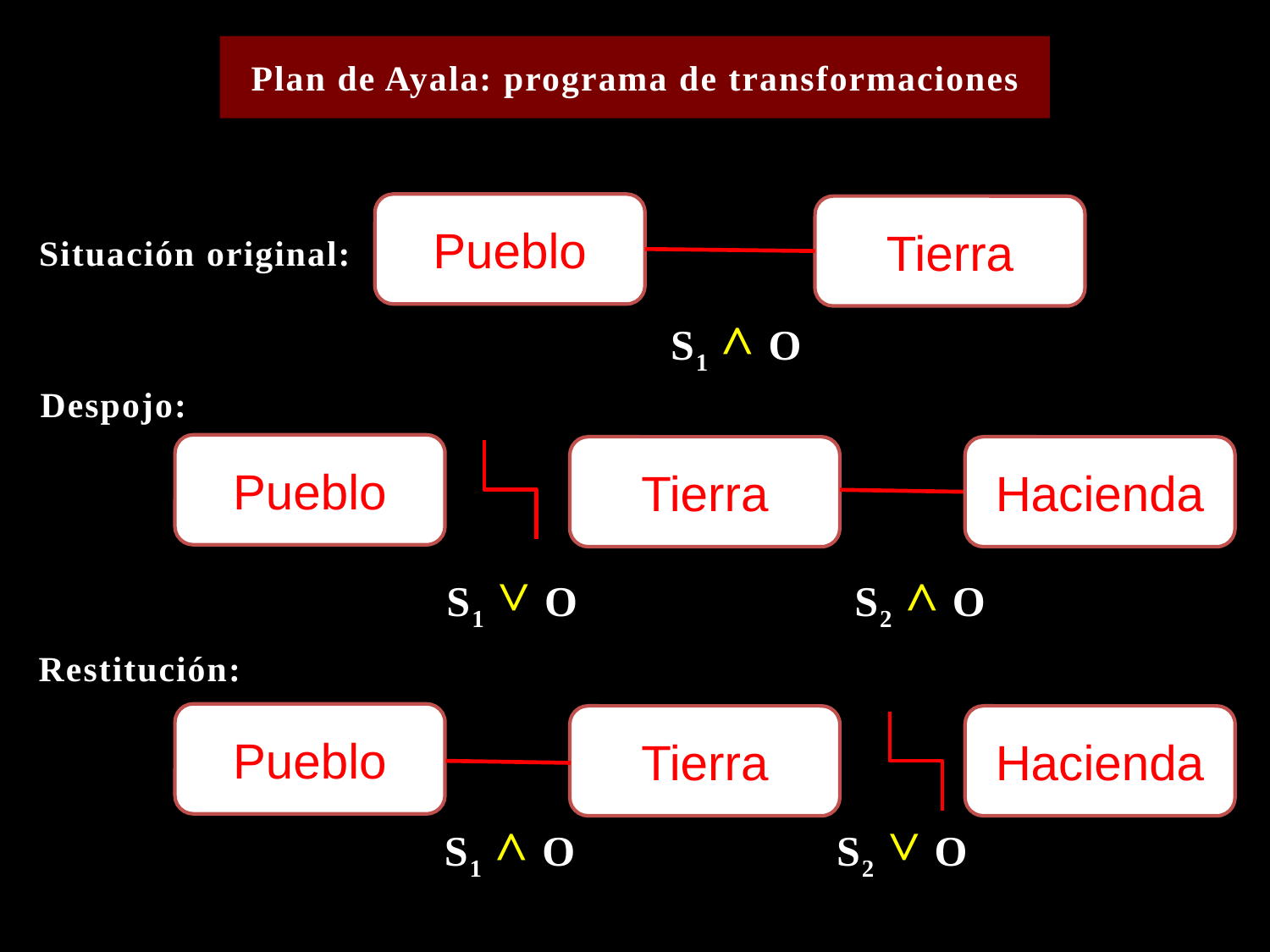

Plan de Ayala: programa de transformaciones
Pueblo
Tierra
Situación original:
S1 ˄ O
Despojo:
Pueblo
Tierra
Hacienda
S2 ˄ O
S1 ˅ O
Restitución:
Pueblo
Tierra
Hacienda
S2 ˅ O
S1 ˄ O